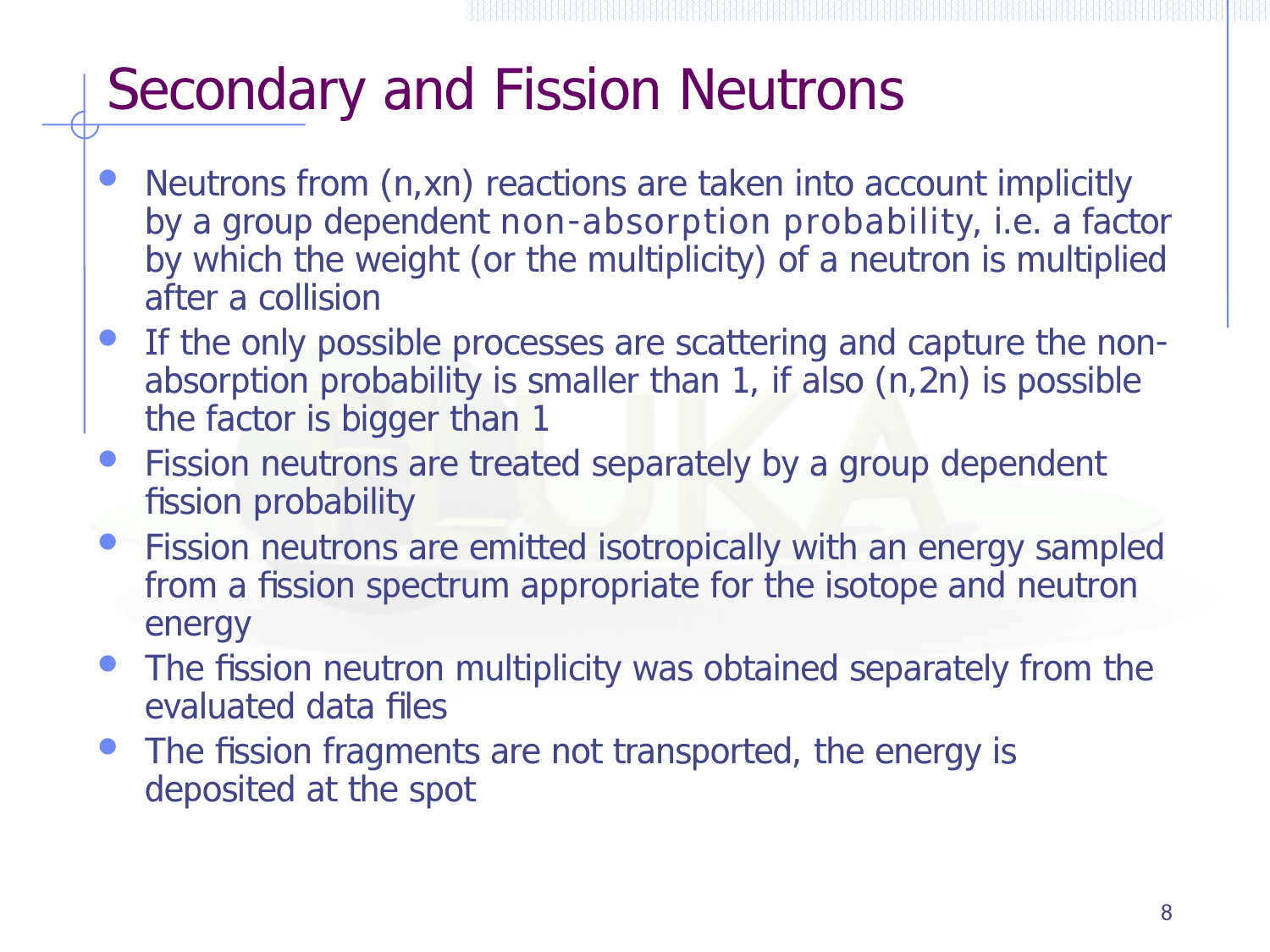

# Secondary and Fission Neutrons
Neutrons from (n,xn) reactions are taken into account implicitly by a group dependent non-absorption probability, i.e. a factor by which the weight (or the multiplicity) of a neutron is multiplied after a collision
If the only possible processes are scattering and capture the non-absorption probability is smaller than 1, if also (n,2n) is possible the factor is bigger than 1
Fission neutrons are treated separately by a group dependent fission probability
Fission neutrons are emitted isotropically with an energy sampled from a fission spectrum appropriate for the isotope and neutron energy
The fission neutron multiplicity was obtained separately from the evaluated data files
The fission fragments are not transported, the energy is deposited at the spot

8